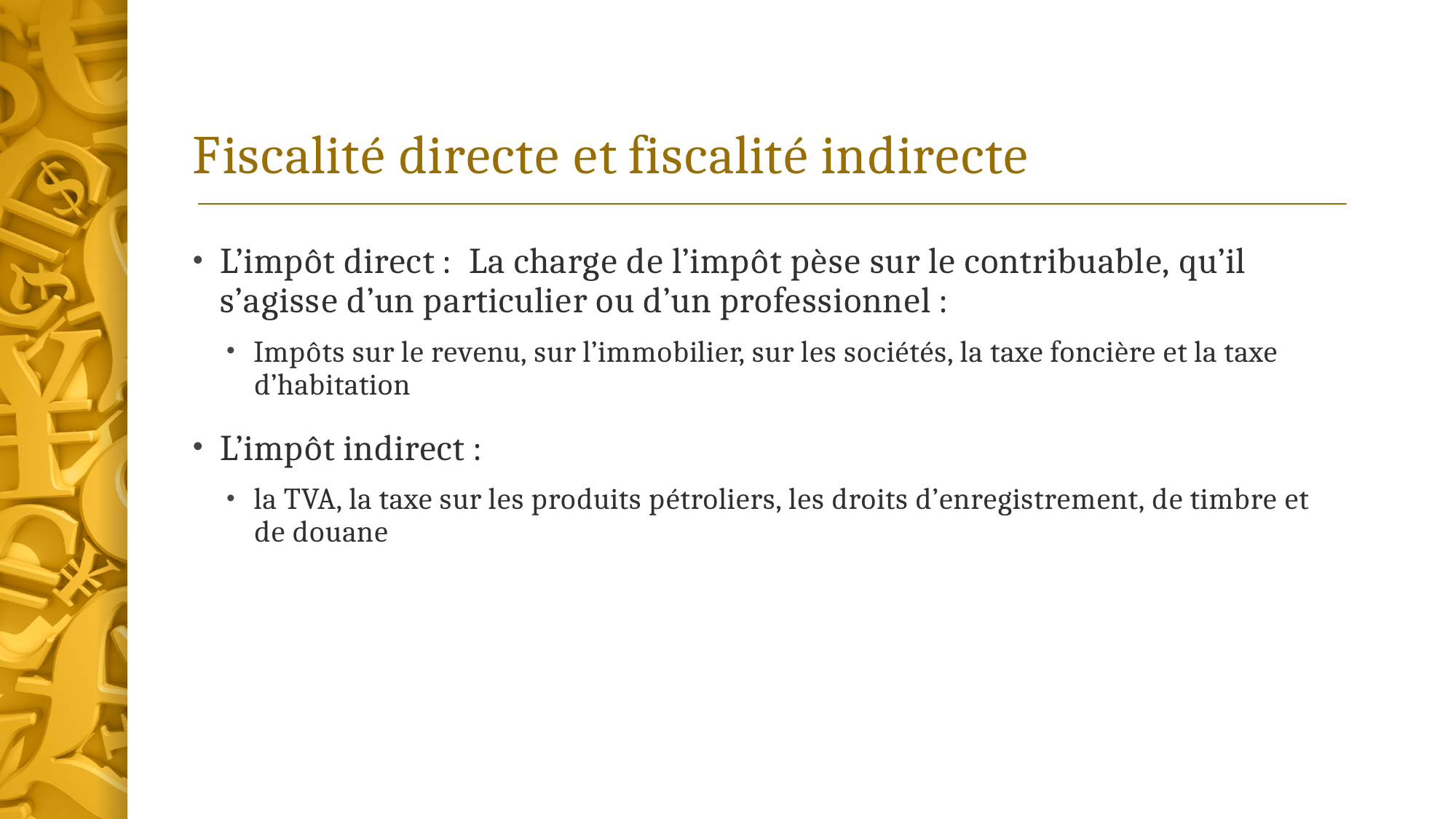

# Fiscalité directe et fiscalité indirecte
L’impôt direct :  La charge de l’impôt pèse sur le contribuable, qu’il s’agisse d’un particulier ou d’un professionnel :
Impôts sur le revenu, sur l’immobilier, sur les sociétés, la taxe foncière et la taxe d’habitation
L’impôt indirect :
la TVA, la taxe sur les produits pétroliers, les droits d’enregistrement, de timbre et de douane